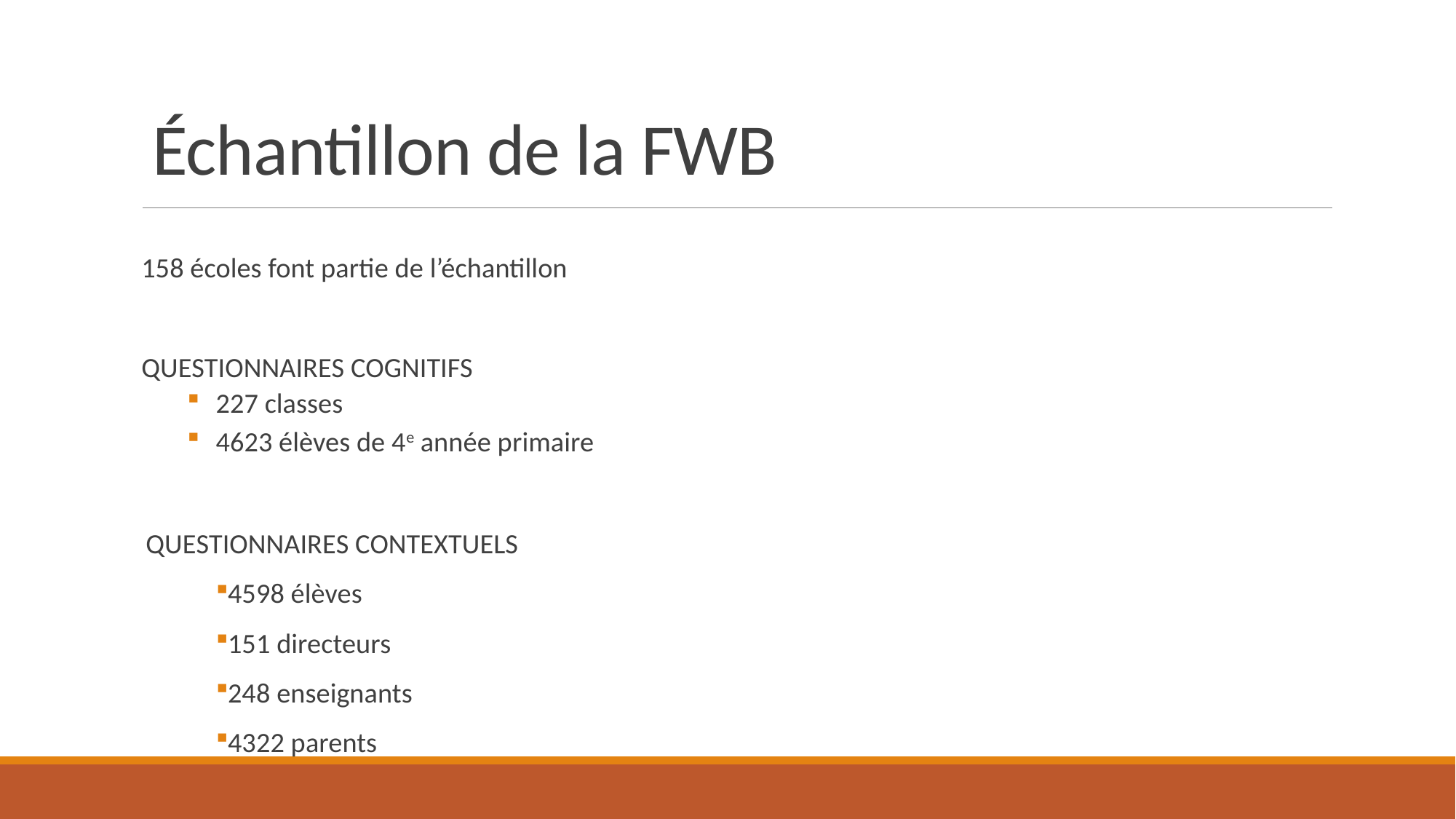

# Échantillon de la FWB

158 écoles font partie de l’échantillon

QUESTIONNAIRES COGNITIFS
227 classes
4623 élèves de 4e année primaire

QUESTIONNAIRES CONTEXTUELS
4598 élèves
151 directeurs
248 enseignants
4322 parents